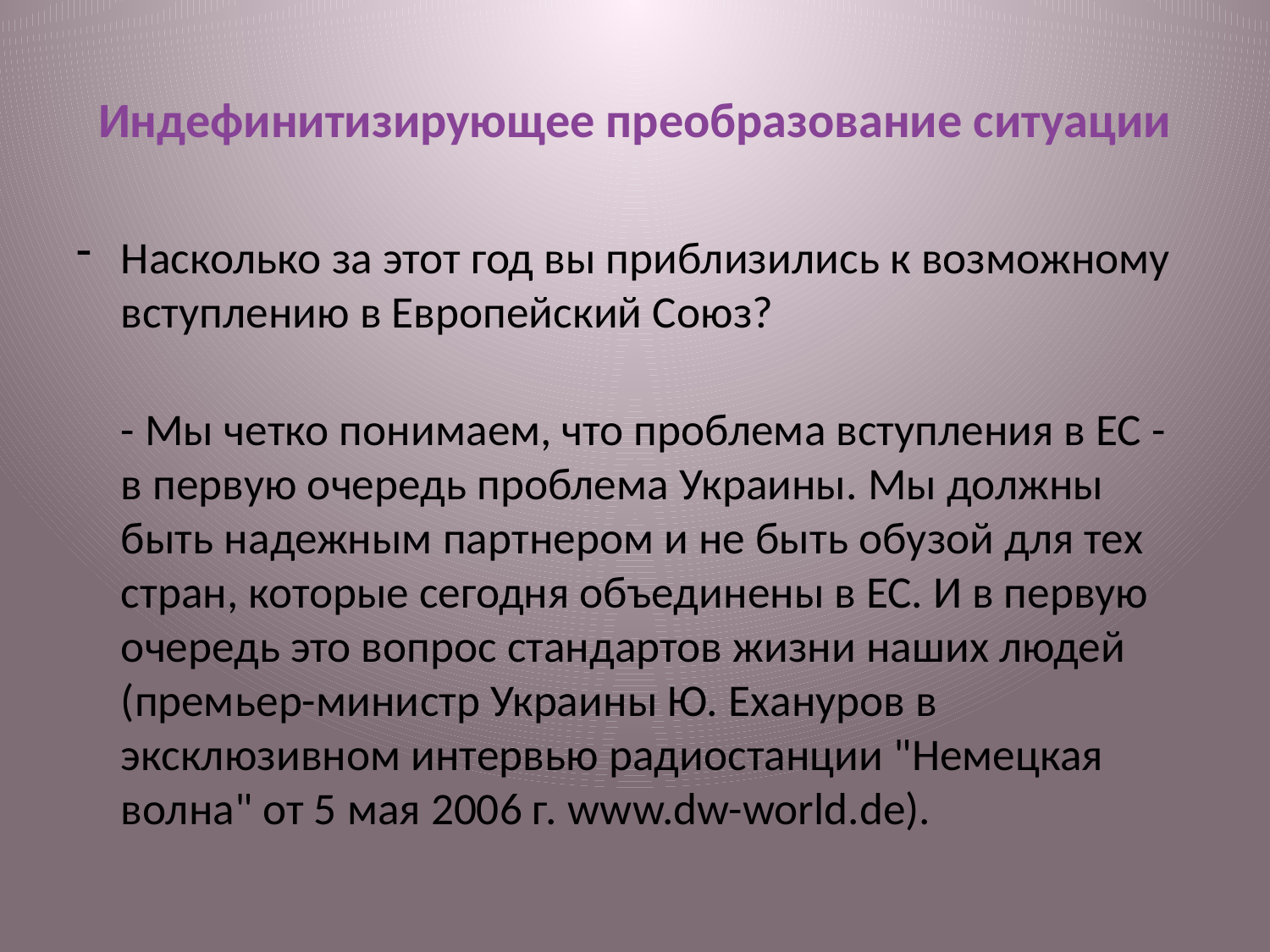

# Индефинитизирующее преобразование ситуации
Насколько за этот год вы приблизились к возможному вступлению в Европейский Союз?
- Мы четко понимаем, что проблема вступления в ЕС - в первую очередь проблема Украины. Мы должны быть надежным партнером и не быть обузой для тех стран, которые сегодня объединены в ЕС. И в первую очередь это вопрос стандартов жизни наших людей (премьер-министр Украины Ю. Ехануров в эксклюзивном интервью радиостанции "Немецкая волна" от 5 мая 2006 г. www.dw-world.de).